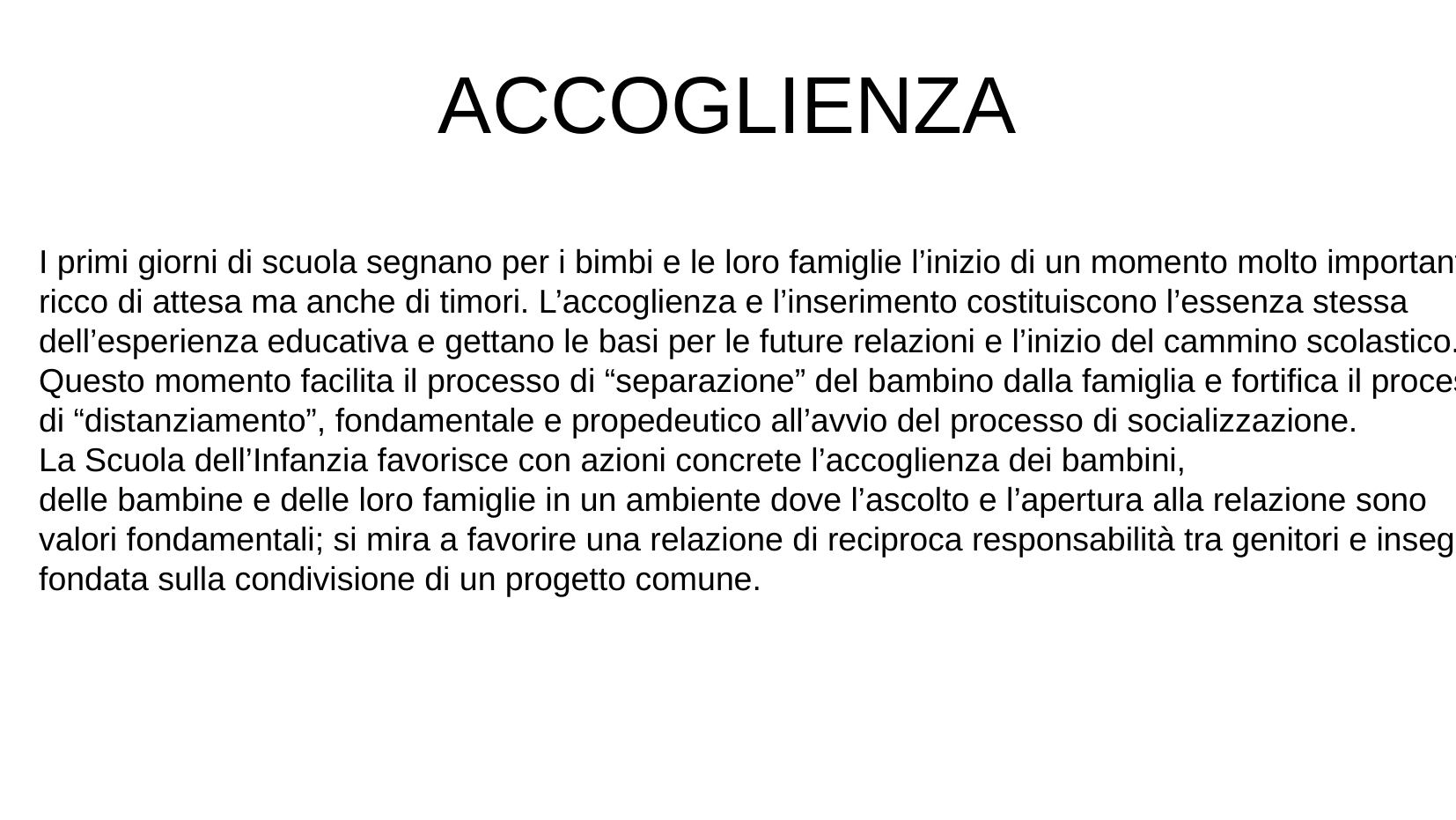

ACCOGLIENZA
I primi giorni di scuola segnano per i bimbi e le loro famiglie l’inizio di un momento molto importante,
ricco di attesa ma anche di timori. L’accoglienza e l’inserimento costituiscono l’essenza stessa
dell’esperienza educativa e gettano le basi per le future relazioni e l’inizio del cammino scolastico.
Questo momento facilita il processo di “separazione” del bambino dalla famiglia e fortifica il processo
di “distanziamento”, fondamentale e propedeutico all’avvio del processo di socializzazione.
La Scuola dell’Infanzia favorisce con azioni concrete l’accoglienza dei bambini,
delle bambine e delle loro famiglie in un ambiente dove l’ascolto e l’apertura alla relazione sono
valori fondamentali; si mira a favorire una relazione di reciproca responsabilità tra genitori e insegnanti
fondata sulla condivisione di un progetto comune.